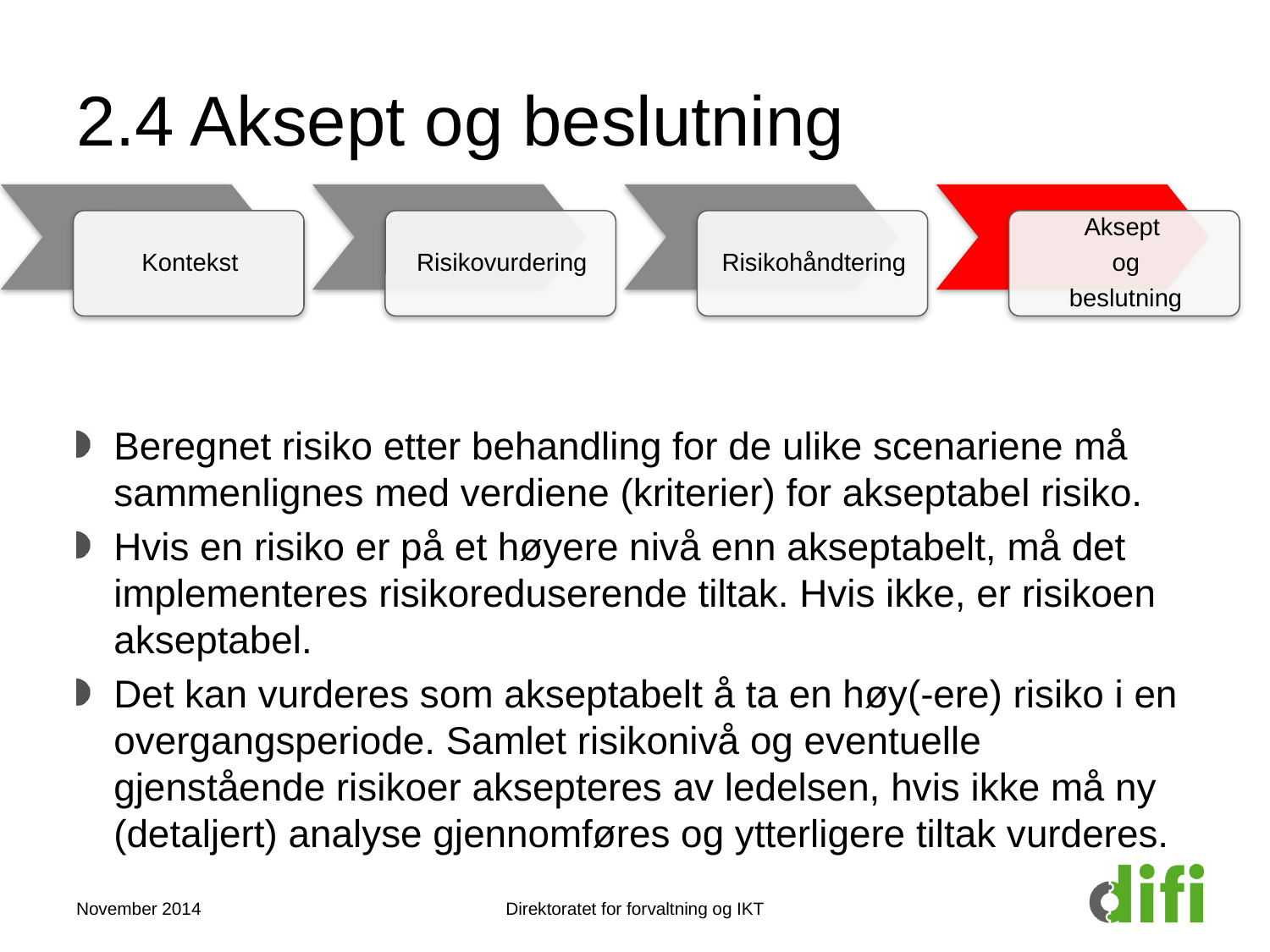

# 2.4 Aksept og beslutning
Kontekst
Risikovurdering
Risikohåndtering
Aksept
og
beslutning
Beregnet risiko etter behandling for de ulike scenariene må sammenlignes med verdiene (kriterier) for akseptabel risiko.
Hvis en risiko er på et høyere nivå enn akseptabelt, må det implementeres risikoreduserende tiltak. Hvis ikke, er risikoen akseptabel.
Det kan vurderes som akseptabelt å ta en høy(-ere) risiko i en overgangsperiode. Samlet risikonivå og eventuelle gjenstående risikoer aksepteres av ledelsen, hvis ikke må ny (detaljert) analyse gjennomføres og ytterligere tiltak vurderes.
November 2014
Direktoratet for forvaltning og IKT